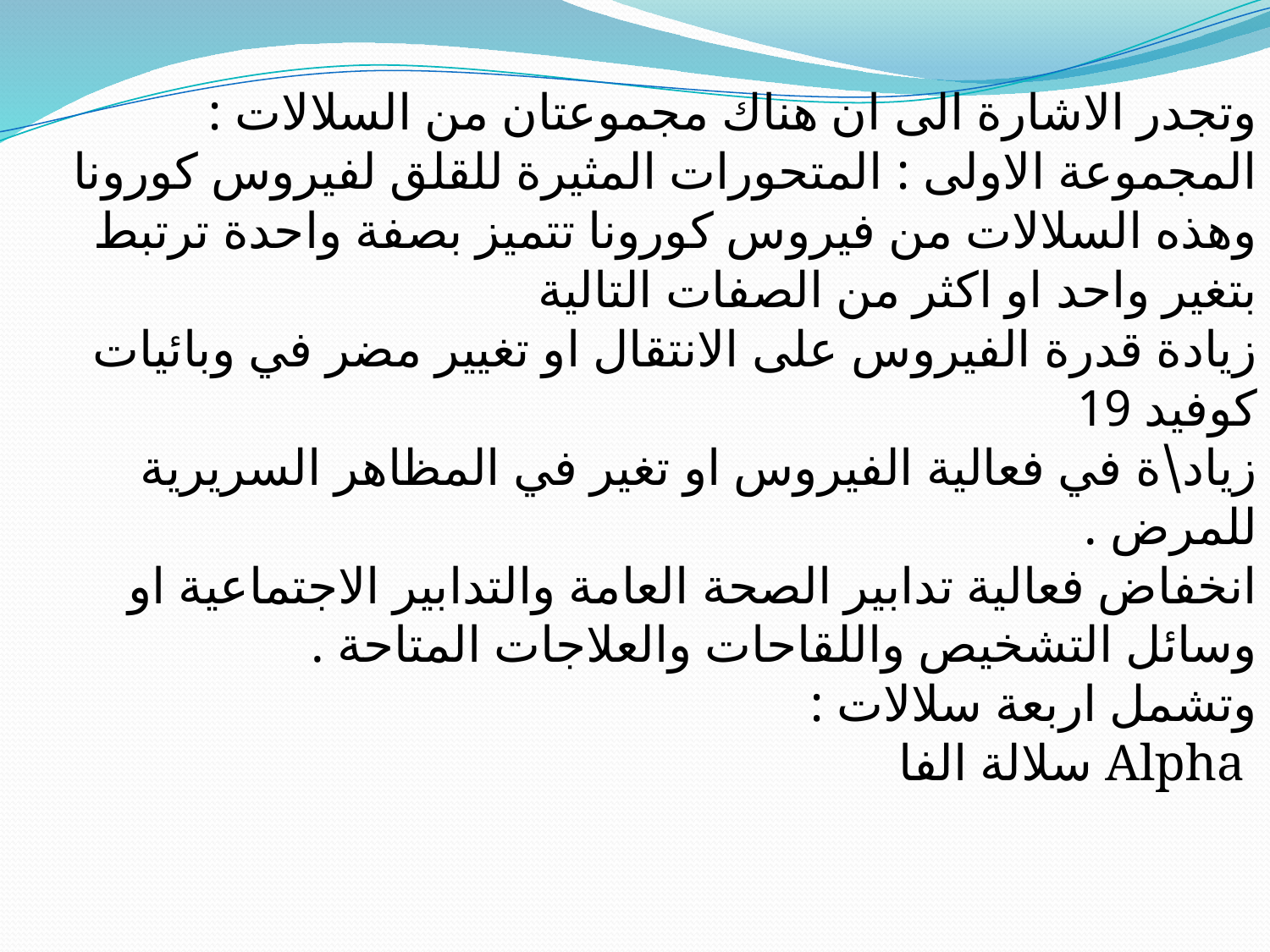

وتجدر الاشارة الى ان هناك مجموعتان من السلالات :
المجموعة الاولى : المتحورات المثيرة للقلق لفيروس كورونا وهذه السلالات من فيروس كورونا تتميز بصفة واحدة ترتبط بتغير واحد او اكثر من الصفات التالية
زيادة قدرة الفيروس على الانتقال او تغيير مضر في وبائيات كوفيد 19
زياد\ة في فعالية الفيروس او تغير في المظاهر السريرية للمرض .
انخفاض فعالية تدابير الصحة العامة والتدابير الاجتماعية او وسائل التشخيص واللقاحات والعلاجات المتاحة .
وتشمل اربعة سلالات :
سلالة الفا Alpha